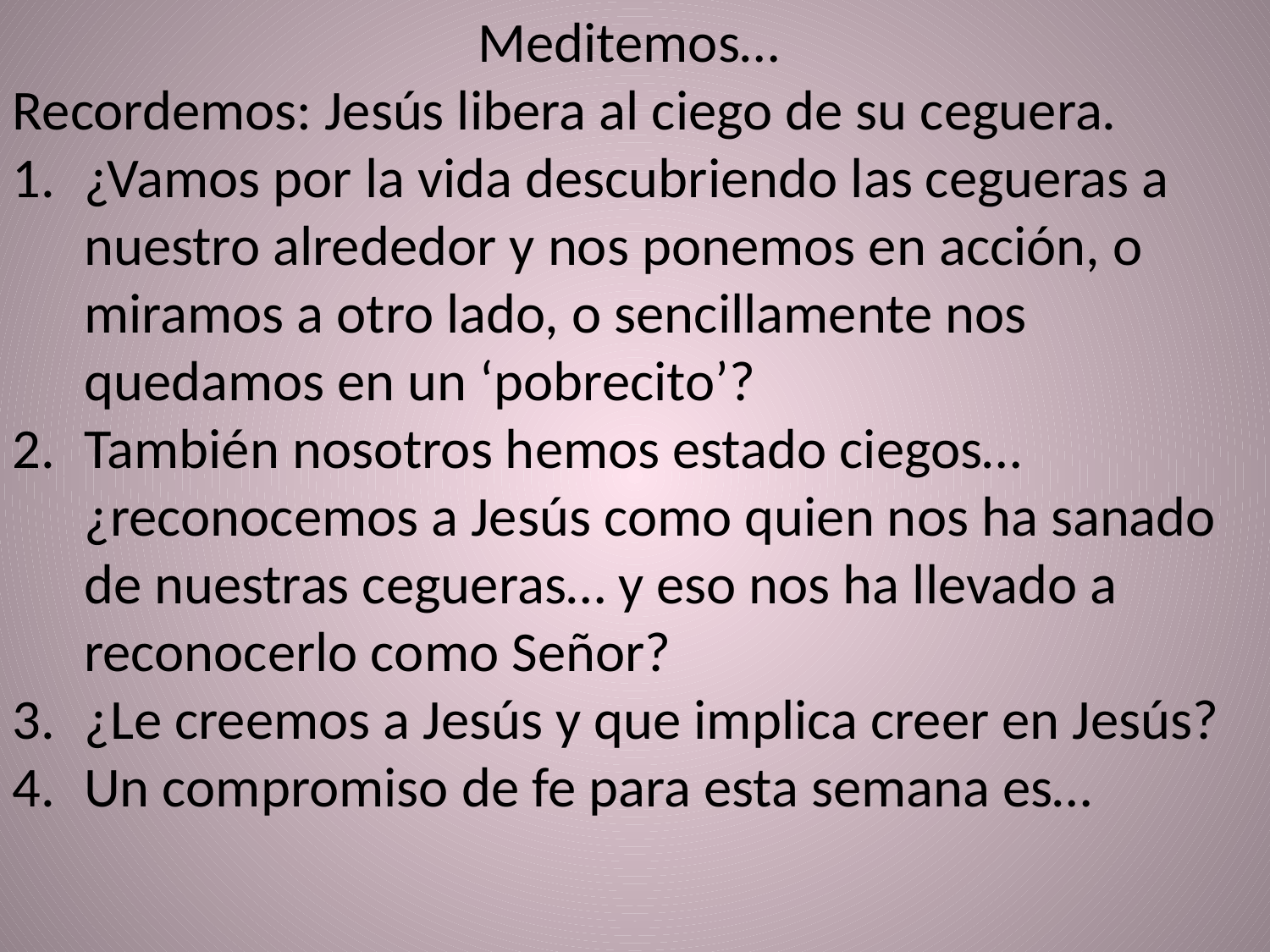

Meditemos…
Recordemos: Jesús libera al ciego de su ceguera.
¿Vamos por la vida descubriendo las cegueras a nuestro alrededor y nos ponemos en acción, o miramos a otro lado, o sencillamente nos quedamos en un ‘pobrecito’?
También nosotros hemos estado ciegos…¿reconocemos a Jesús como quien nos ha sanado de nuestras cegueras… y eso nos ha llevado a reconocerlo como Señor?
¿Le creemos a Jesús y que implica creer en Jesús?
Un compromiso de fe para esta semana es…